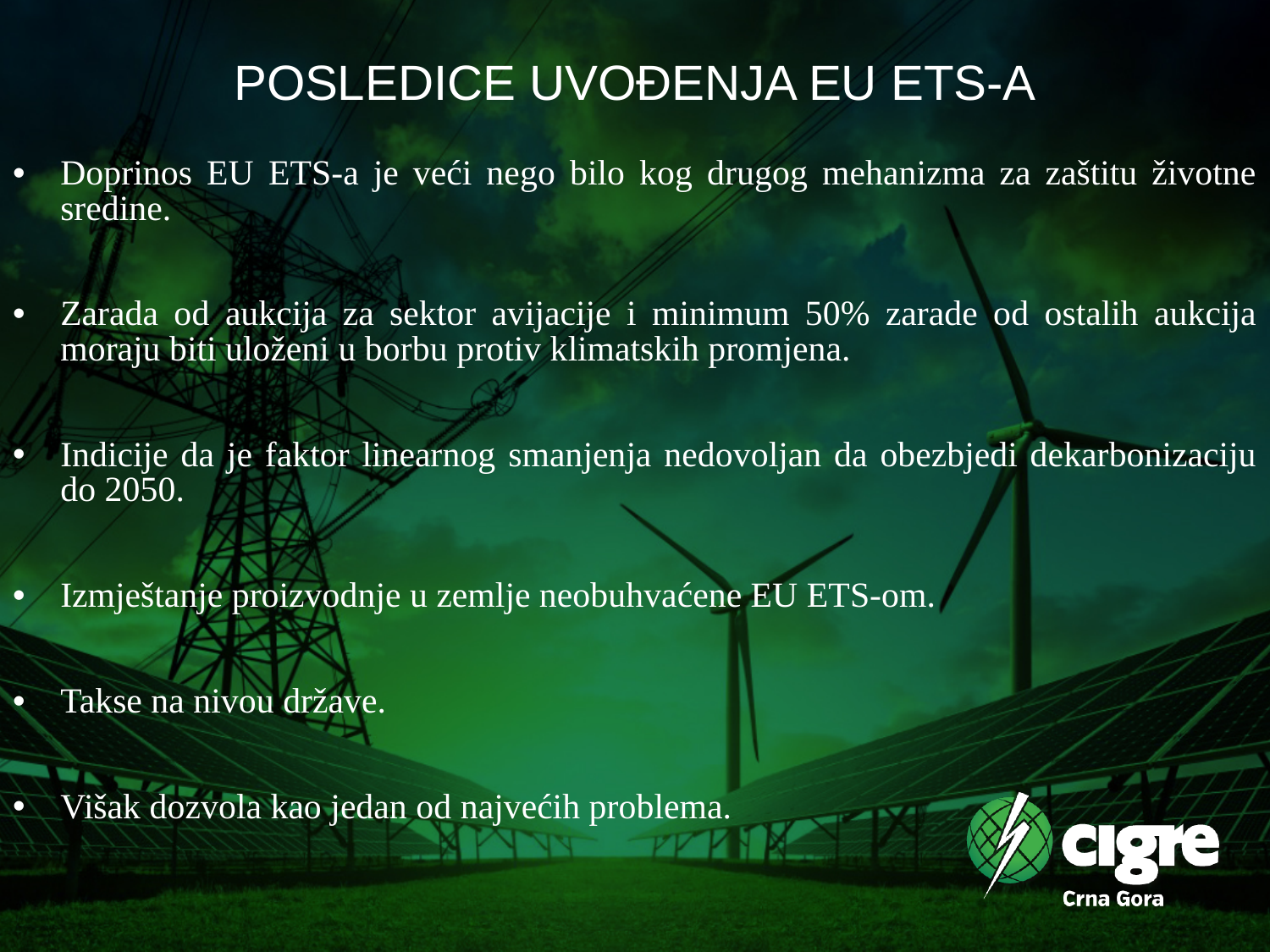

# POSLEDICE UVOĐENJA EU ETS-A
Doprinos EU ETS-a je veći nego bilo kog drugog mehanizma za zaštitu životne sredine.

Zarada od aukcija za sektor avijacije i minimum 50% zarade od ostalih aukcija moraju biti uloženi u borbu protiv klimatskih promjena.

Indicije da je faktor linearnog smanjenja nedovoljan da obezbjedi dekarbonizaciju do 2050.

Izmještanje proizvodnje u zemlje neobuhvaćene EU ETS-om.

Takse na nivou države.

Višak dozvola kao jedan od najvećih problema.